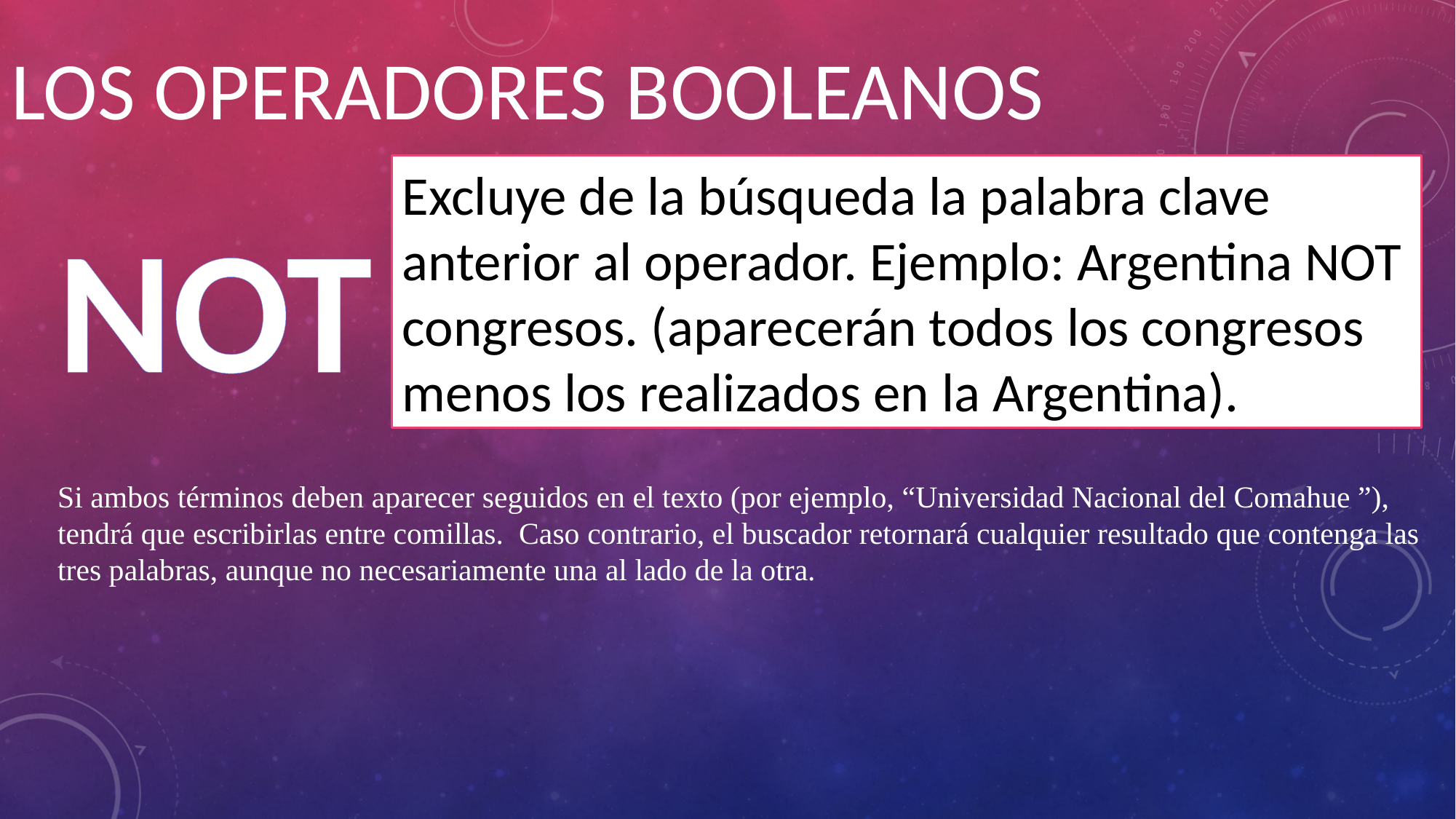

# LOS OPERADORES BOOLEANOS
Excluye de la búsqueda la palabra clave anterior al operador. Ejemplo: Argentina NOT congresos. (aparecerán todos los congresos menos los realizados en la Argentina).
NOT
Si ambos términos deben aparecer seguidos en el texto (por ejemplo, “Universidad Nacional del Comahue ”), tendrá que escribirlas entre comillas.  Caso contrario, el buscador retornará cualquier resultado que contenga las tres palabras, aunque no necesariamente una al lado de la otra.